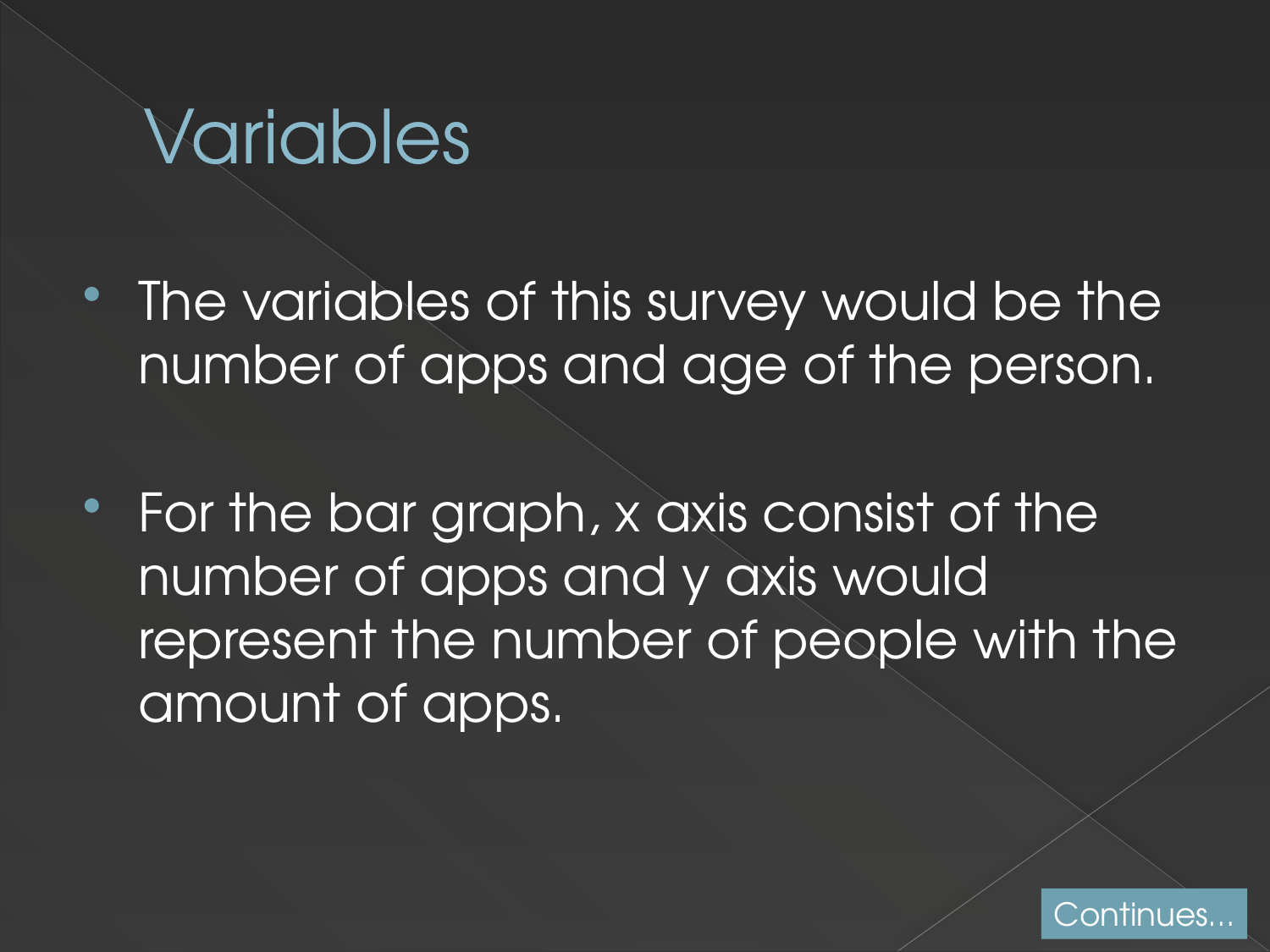

# Variables
The variables of this survey would be the number of apps and age of the person.

For the bar graph, x axis consist of the number of apps and y axis would represent the number of people with the amount of apps.

Continues…